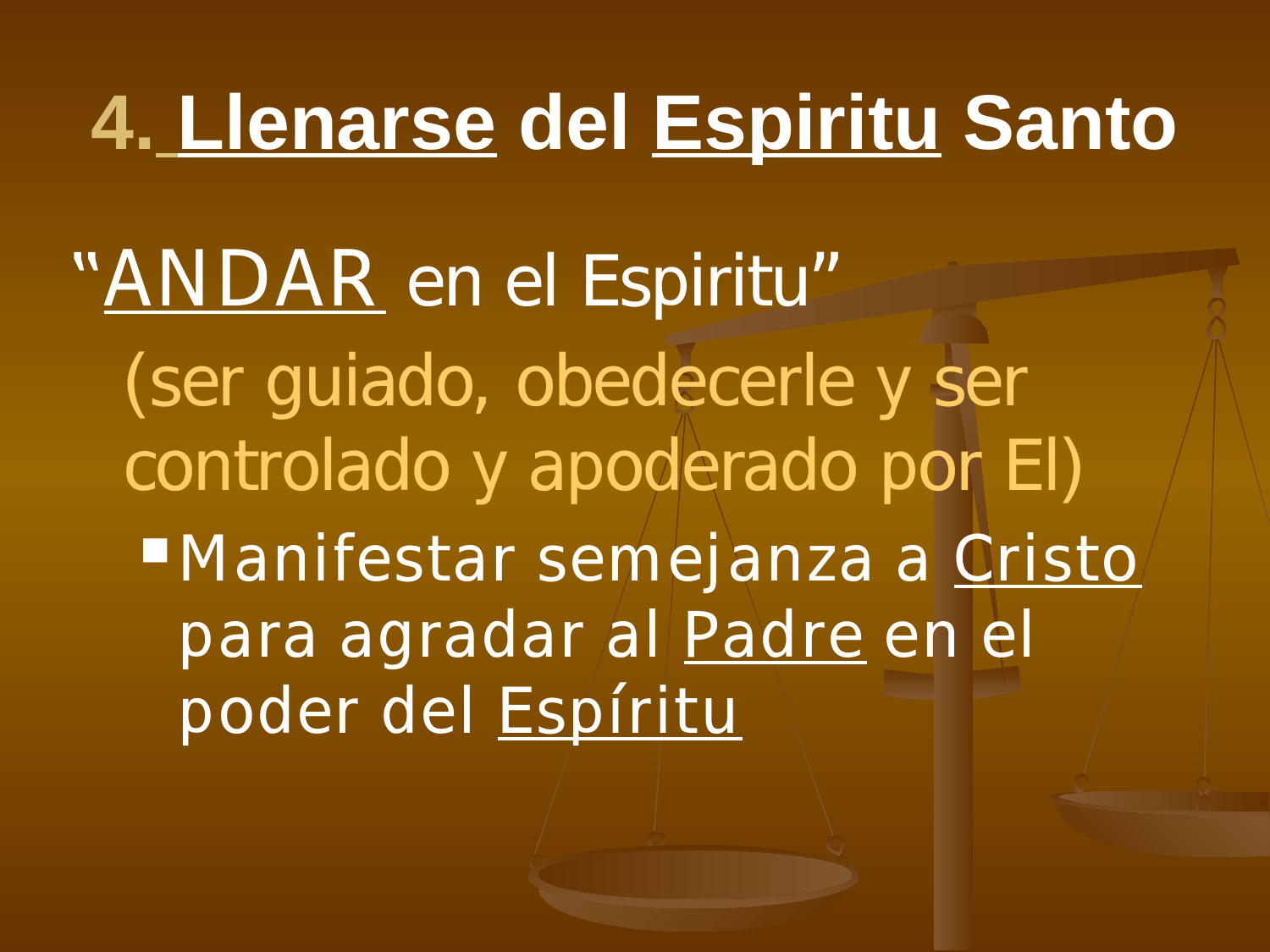

# 4. Llenarse del Espiritu Santo
“ANDAR en el Espiritu”
	(ser guiado, obedecerle y ser controlado y apoderado por El)
Manifestar semejanza a Cristo para agradar al Padre en el poder del Espíritu